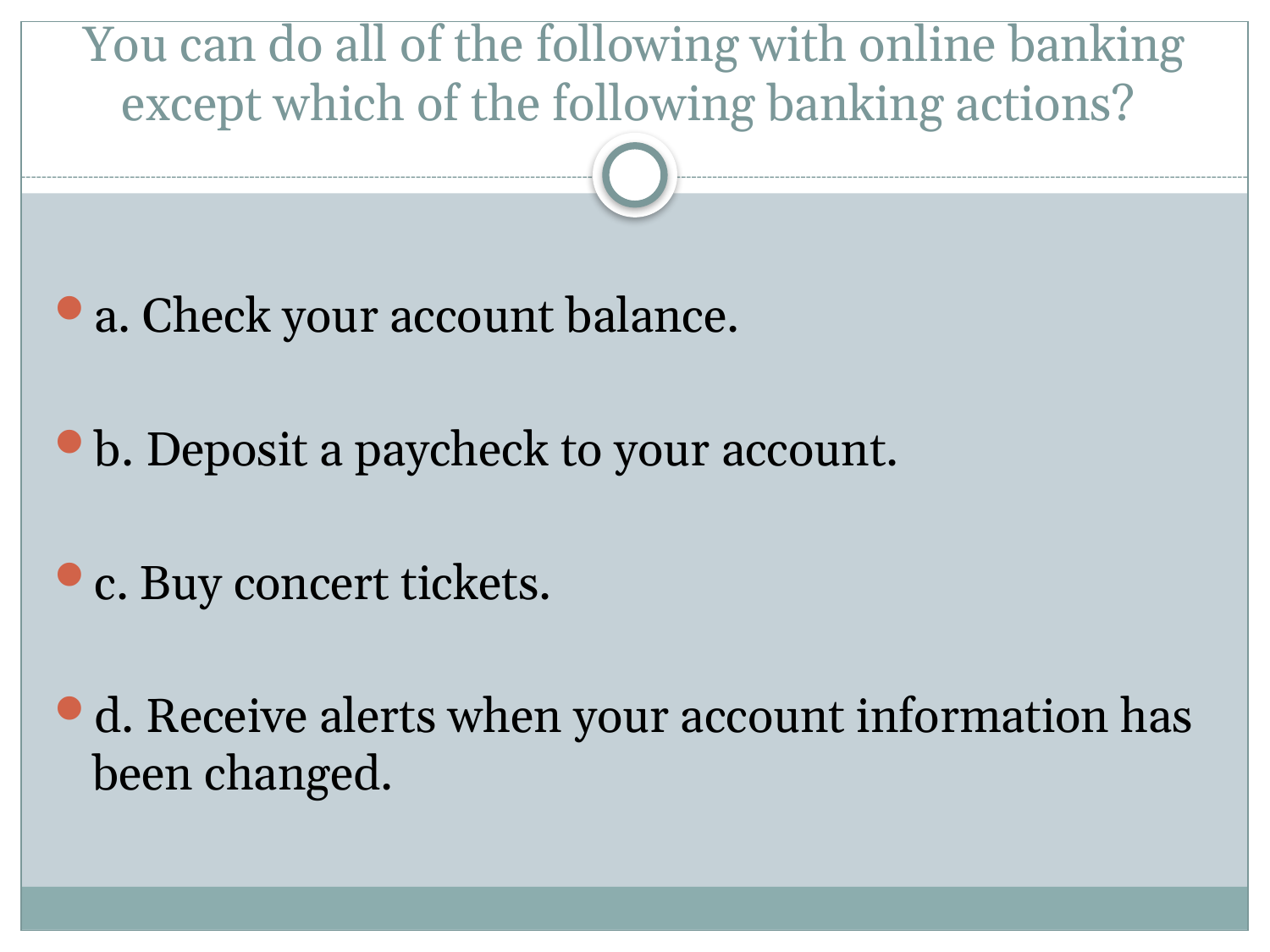

# You can do all of the following with online banking except which of the following banking actions?

a. Check your account balance.

b. Deposit a paycheck to your account.

c. Buy concert tickets.

d. Receive alerts when your account information has been changed.